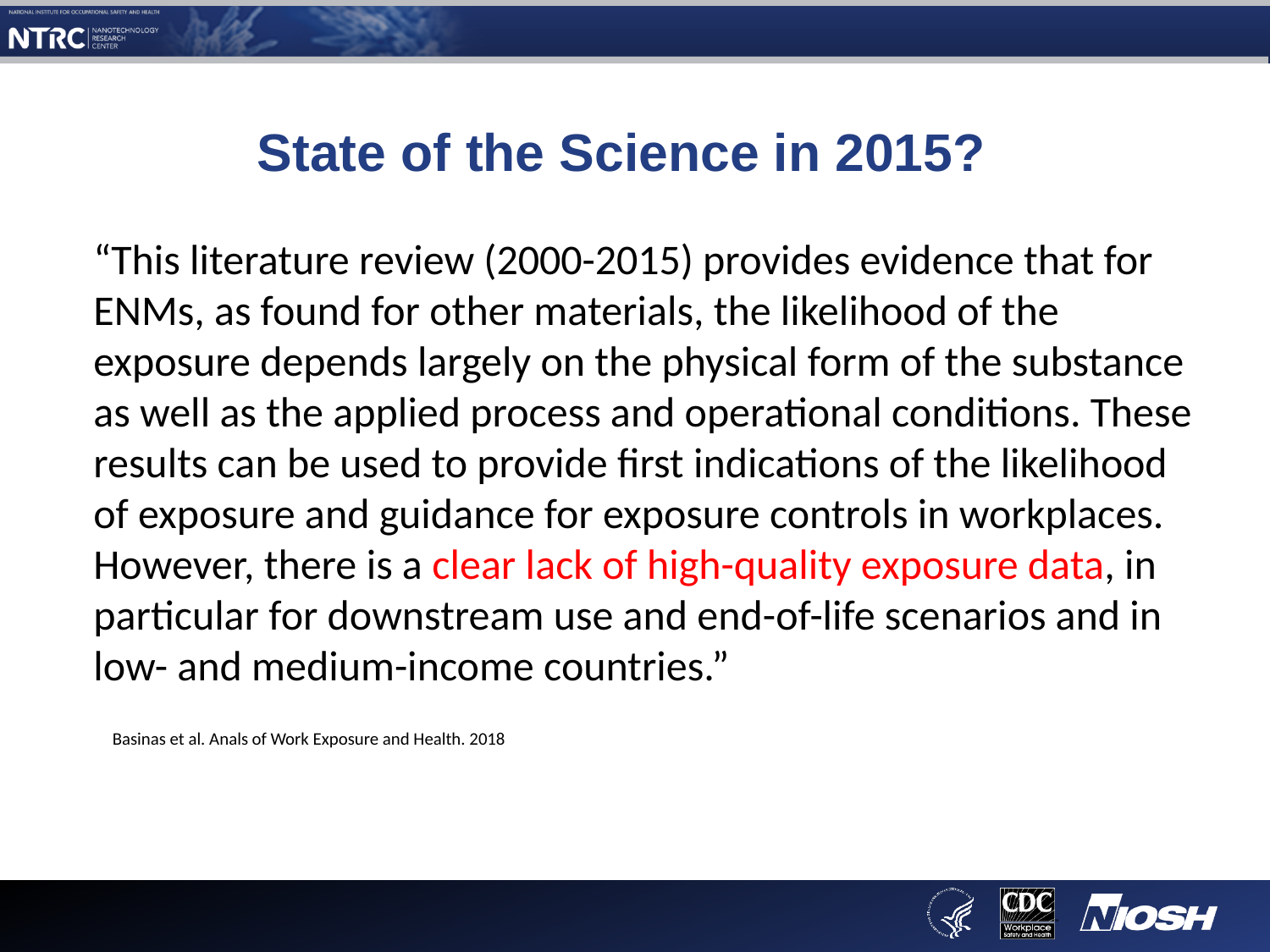

# State of the Science in 2015?

“This literature review (2000-2015) provides evidence that for ENMs, as found for other materials, the likelihood of the exposure depends largely on the physical form of the substance as well as the applied process and operational conditions. These results can be used to provide first indications of the likelihood of exposure and guidance for exposure controls in workplaces. However, there is a clear lack of high-quality exposure data, in particular for downstream use and end-of-life scenarios and in low- and medium-income countries.”
Basinas et al. Anals of Work Exposure and Health. 2018